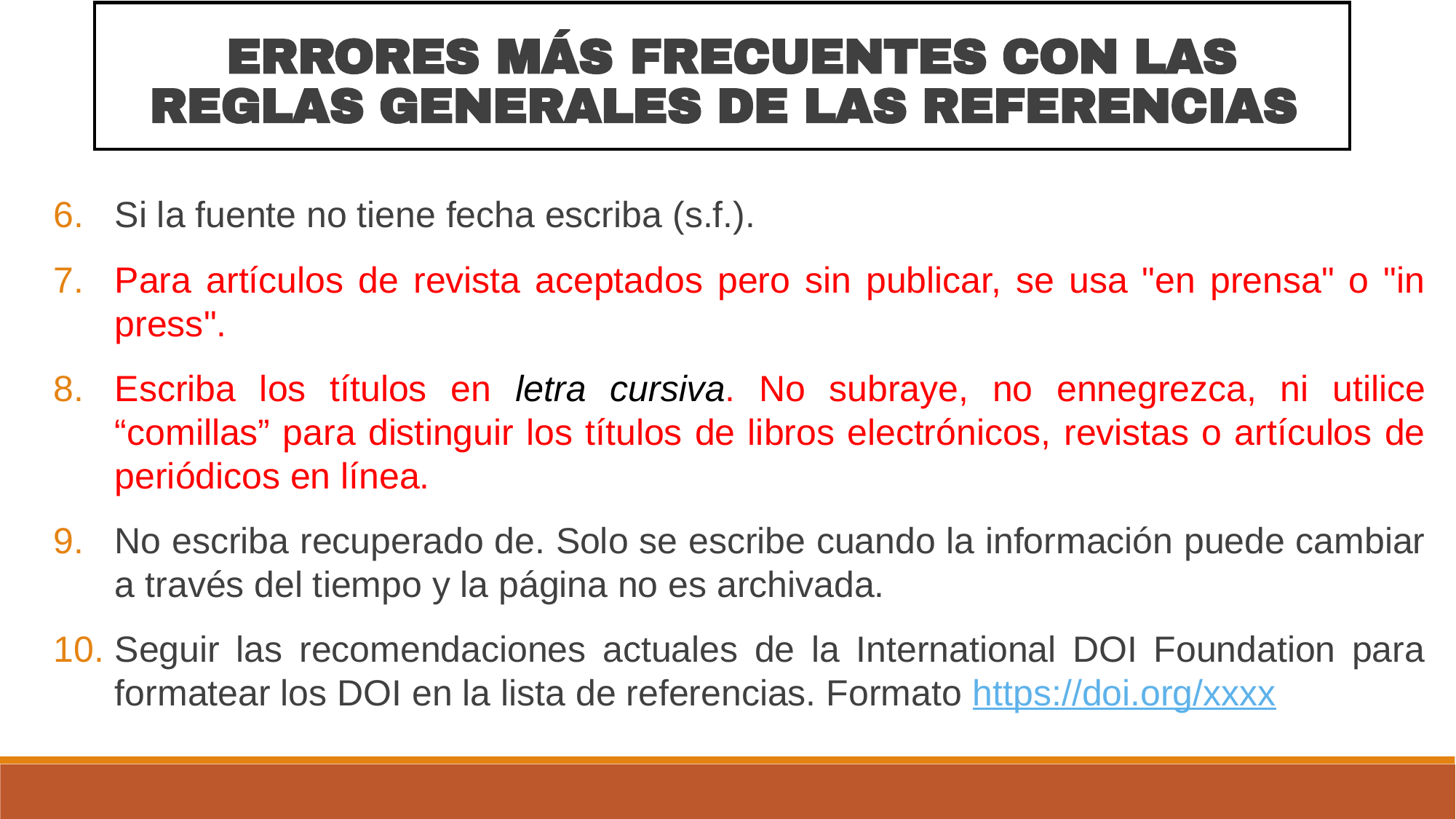

ERRORES MÁS FRECUENTES CON LAS REGLAS GENERALES DE LAS REFERENCIAS
Si la fuente no tiene fecha escriba (s.f.).
Para artículos de revista aceptados pero sin publicar, se usa "en prensa" o "in press".
Escriba los títulos en letra cursiva. No subraye, no ennegrezca, ni utilice “comillas” para distinguir los títulos de libros electrónicos, revistas o artículos de periódicos en línea.
No escriba recuperado de. Solo se escribe cuando la información puede cambiar a través del tiempo y la página no es archivada.
Seguir las recomendaciones actuales de la International DOI Foundation para formatear los DOI en la lista de referencias. Formato https://doi.org/xxxx